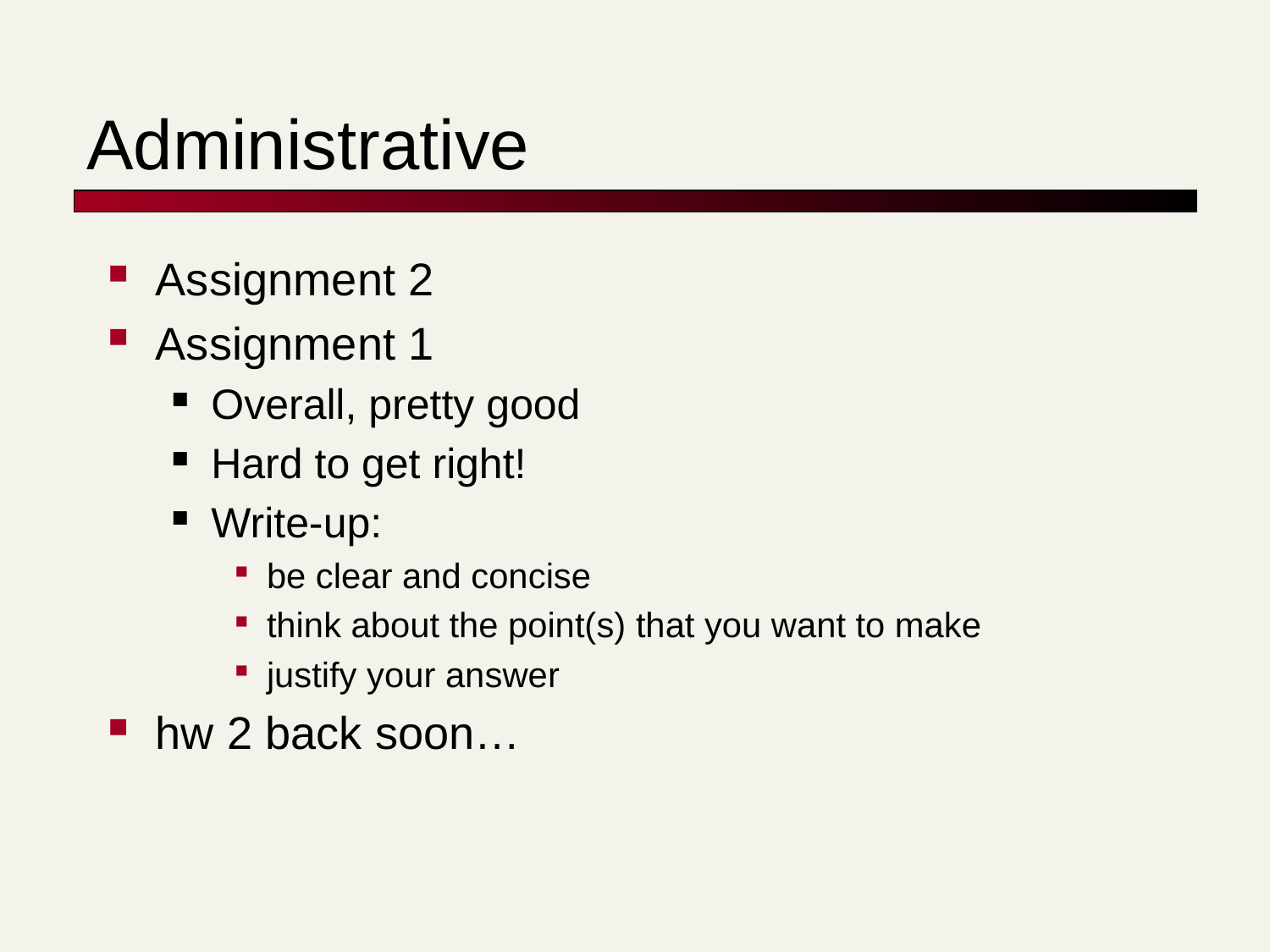

# Administrative
Assignment 2
Assignment 1
Overall, pretty good
Hard to get right!
Write-up:
be clear and concise
think about the point(s) that you want to make
justify your answer
hw 2 back soon…